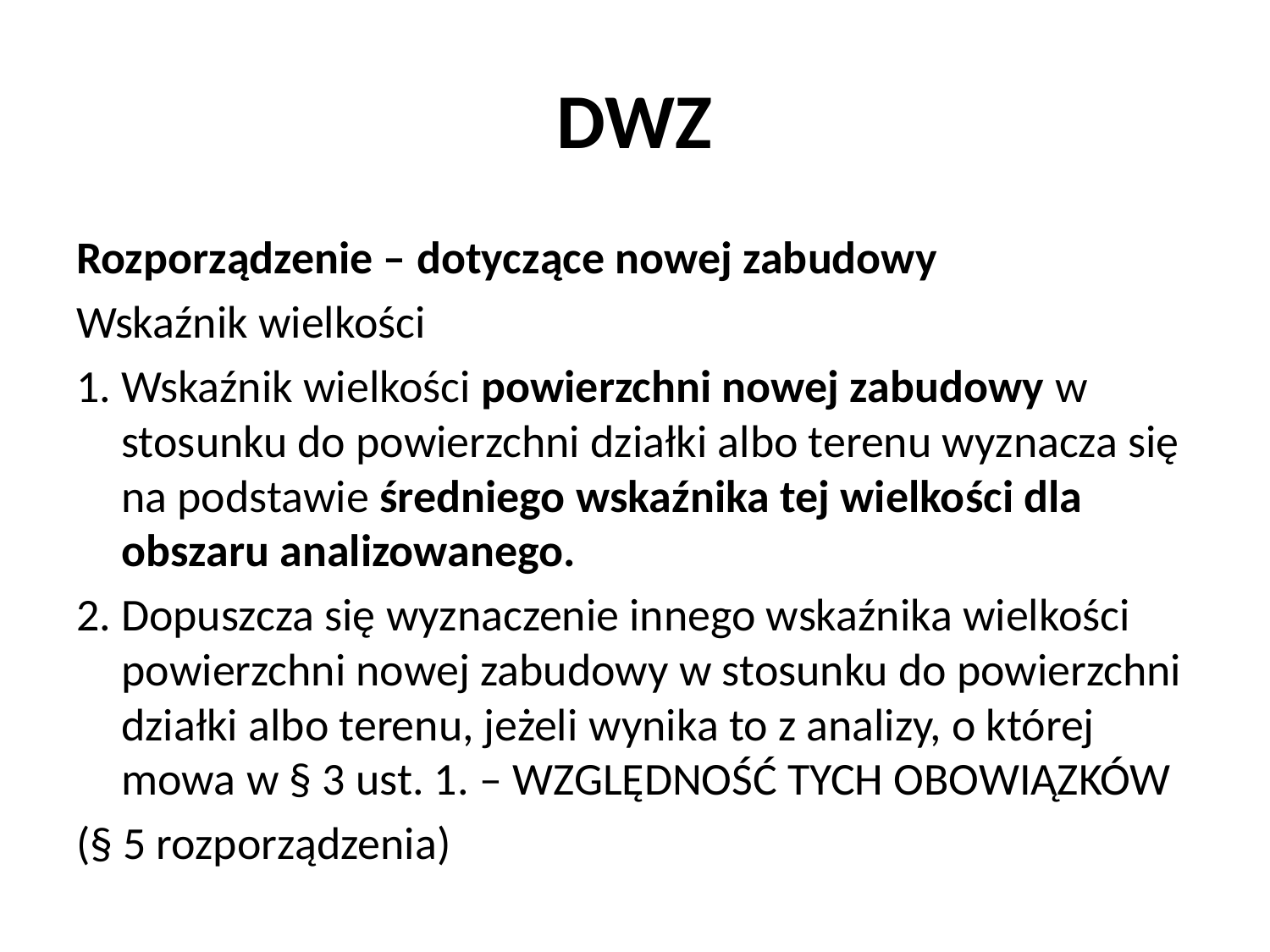

# DWZ
Rozporządzenie – dotyczące nowej zabudowy
Wskaźnik wielkości
1. Wskaźnik wielkości powierzchni nowej zabudowy w stosunku do powierzchni działki albo terenu wyznacza się na podstawie średniego wskaźnika tej wielkości dla obszaru analizowanego.
2. Dopuszcza się wyznaczenie innego wskaźnika wielkości powierzchni nowej zabudowy w stosunku do powierzchni działki albo terenu, jeżeli wynika to z analizy, o której mowa w § 3 ust. 1. – WZGLĘDNOŚĆ TYCH OBOWIĄZKÓW
(§ 5 rozporządzenia)